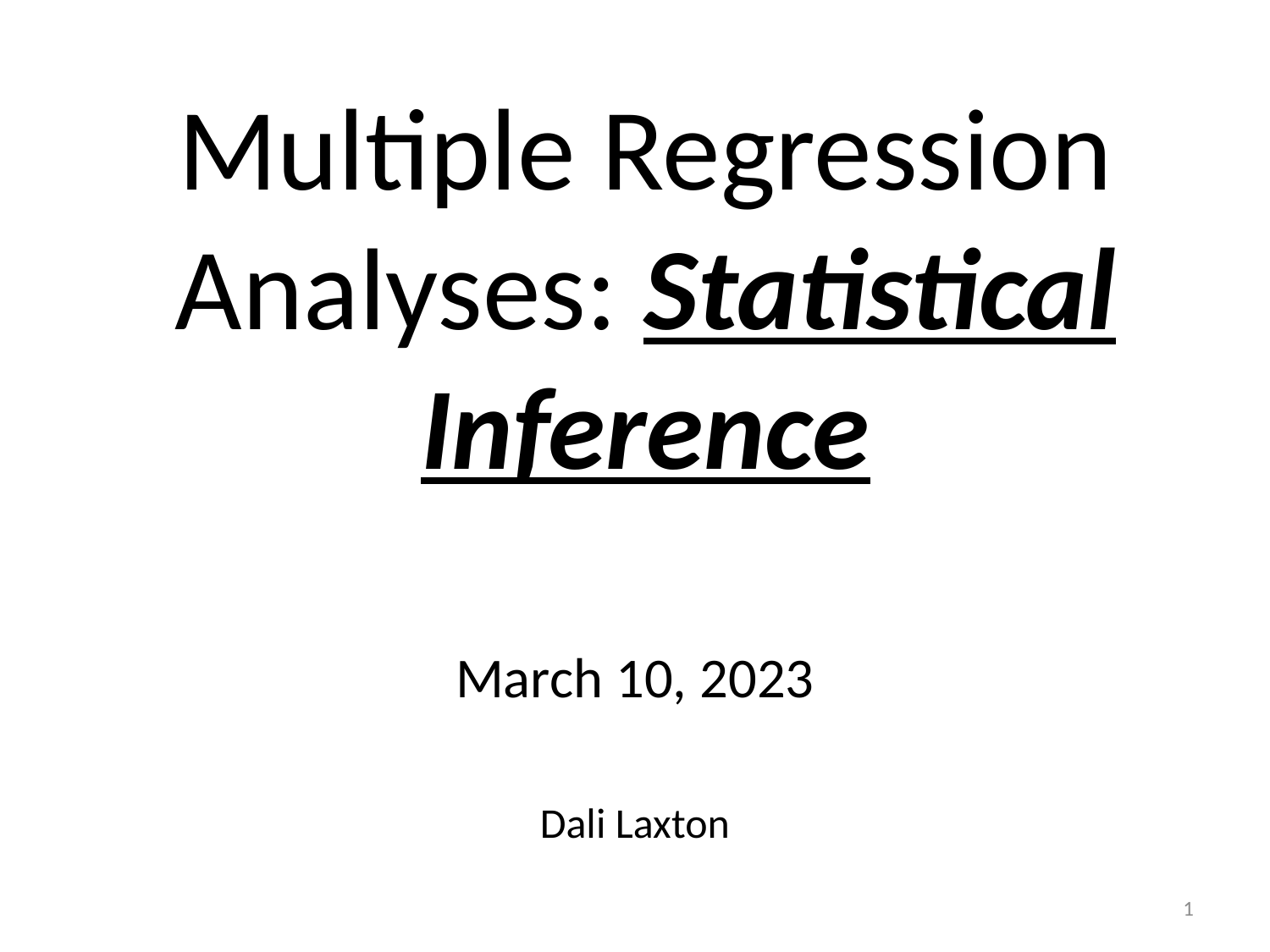

# Multiple Regression Analyses: Statistical Inference
March 10, 2023

Dali Laxton
1